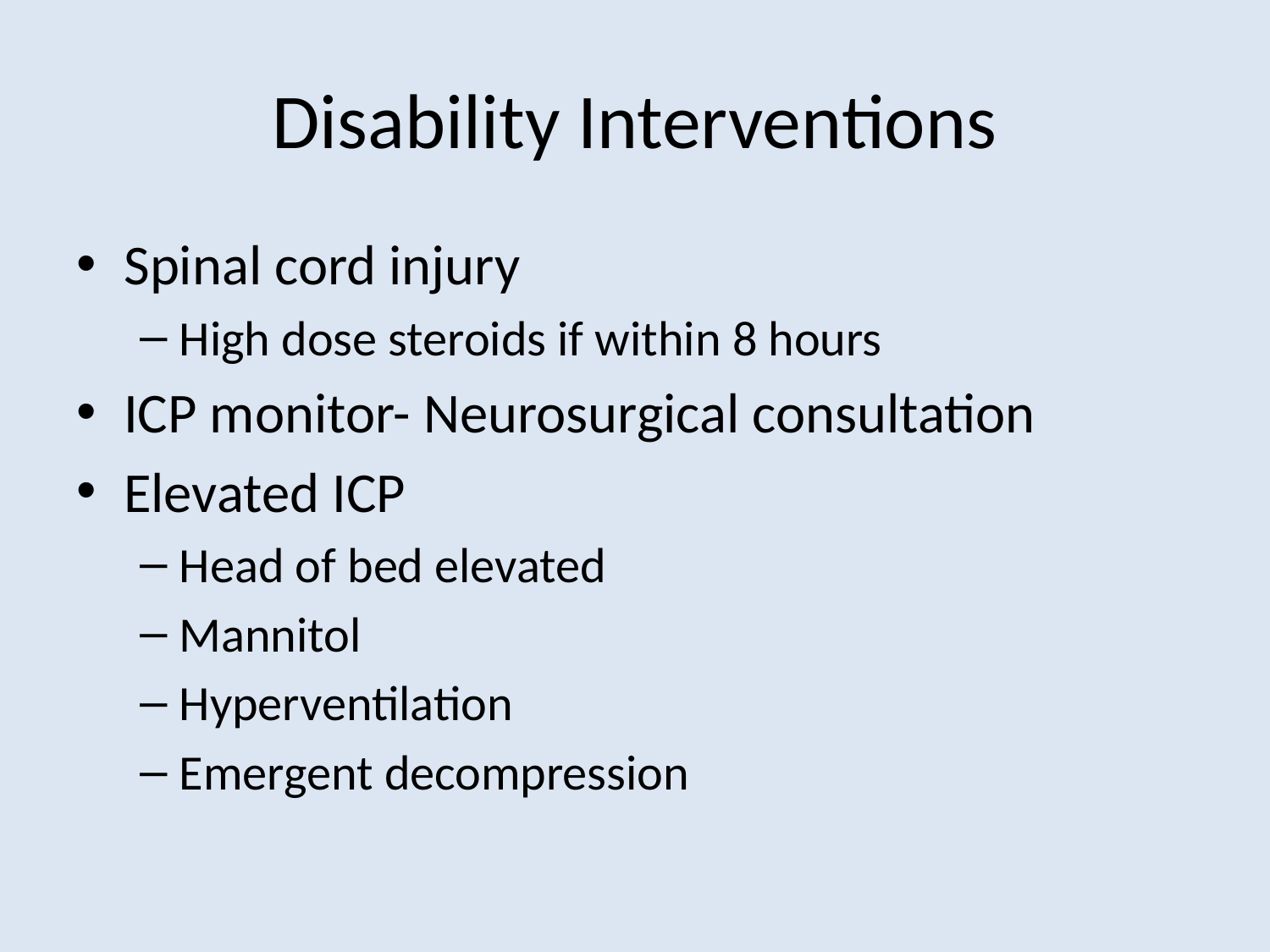

# Disability Interventions
Spinal cord injury
High dose steroids if within 8 hours
ICP monitor- Neurosurgical consultation
Elevated ICP
Head of bed elevated
Mannitol
Hyperventilation
Emergent decompression